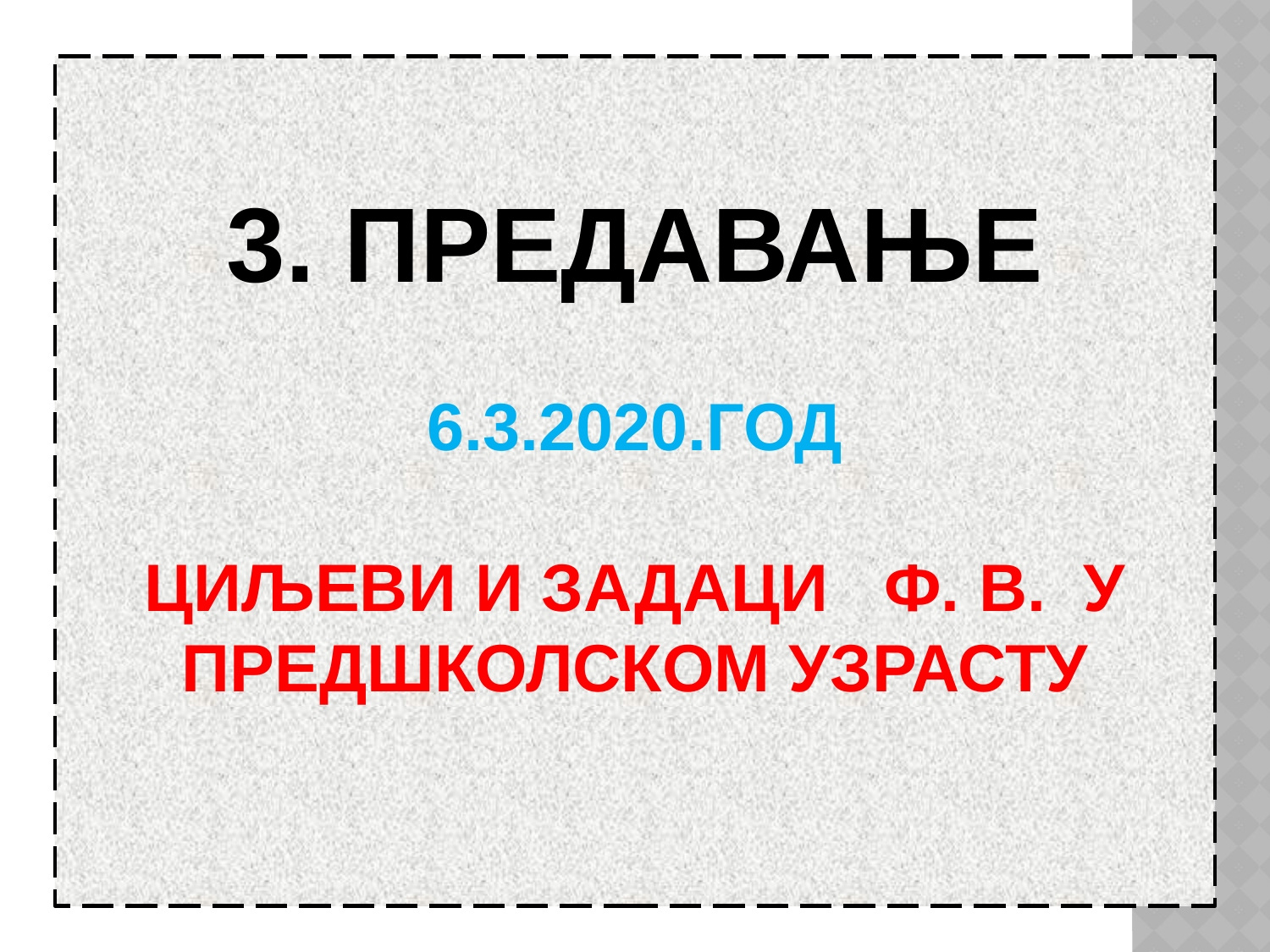

# 3. Предавање 6.3.2020.год ЦИЉЕВИ И ЗАДАЦИ   Ф. В.  У ПРЕДШКОЛСКОМ УЗРАСТУ